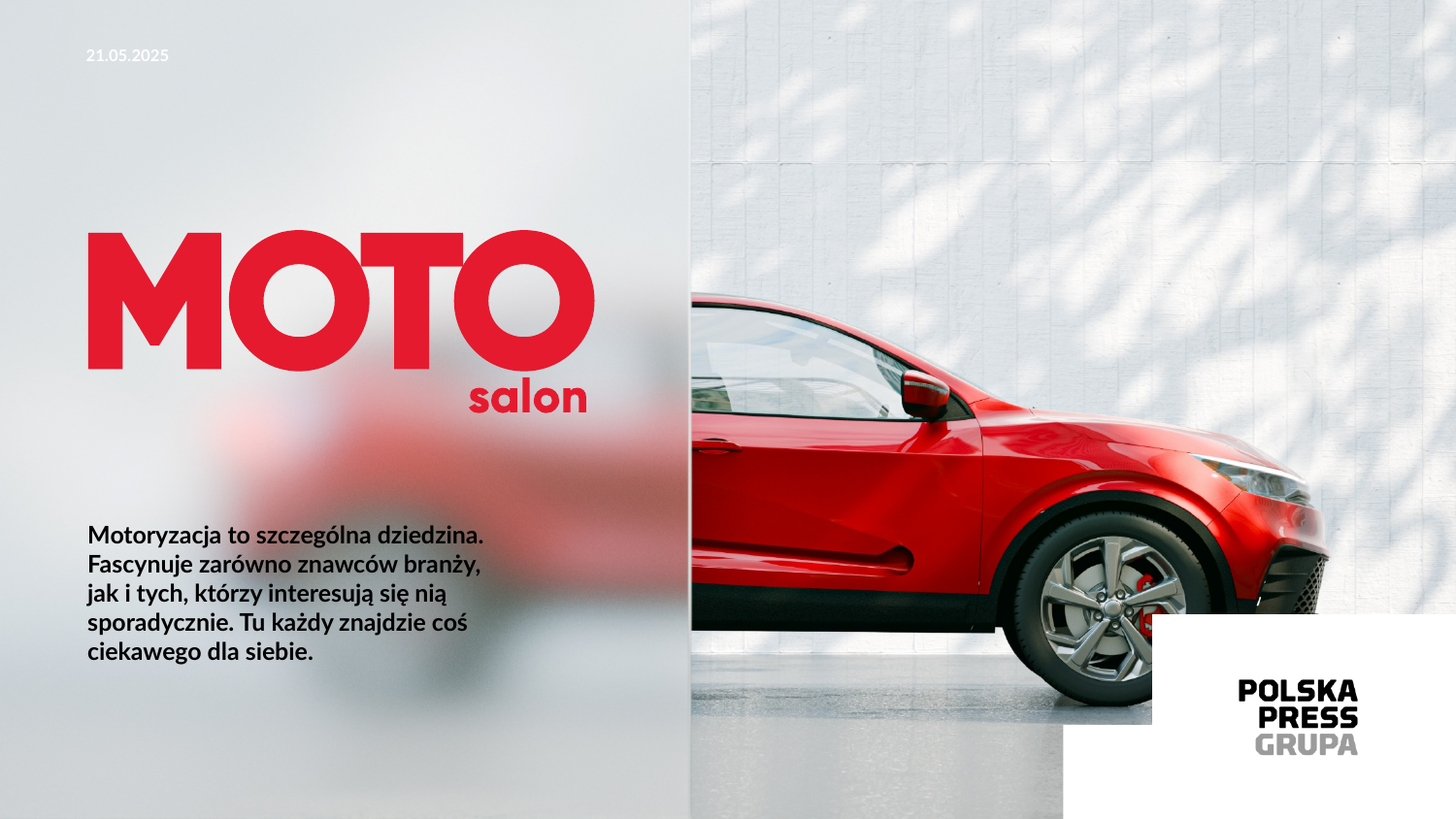

# Motoryzacja to szczególna dziedzina. Fascynuje zarówno znawców branży, jak i tych, którzy interesują się nią sporadycznie. Tu każdy znajdzie coś ciekawego dla siebie.